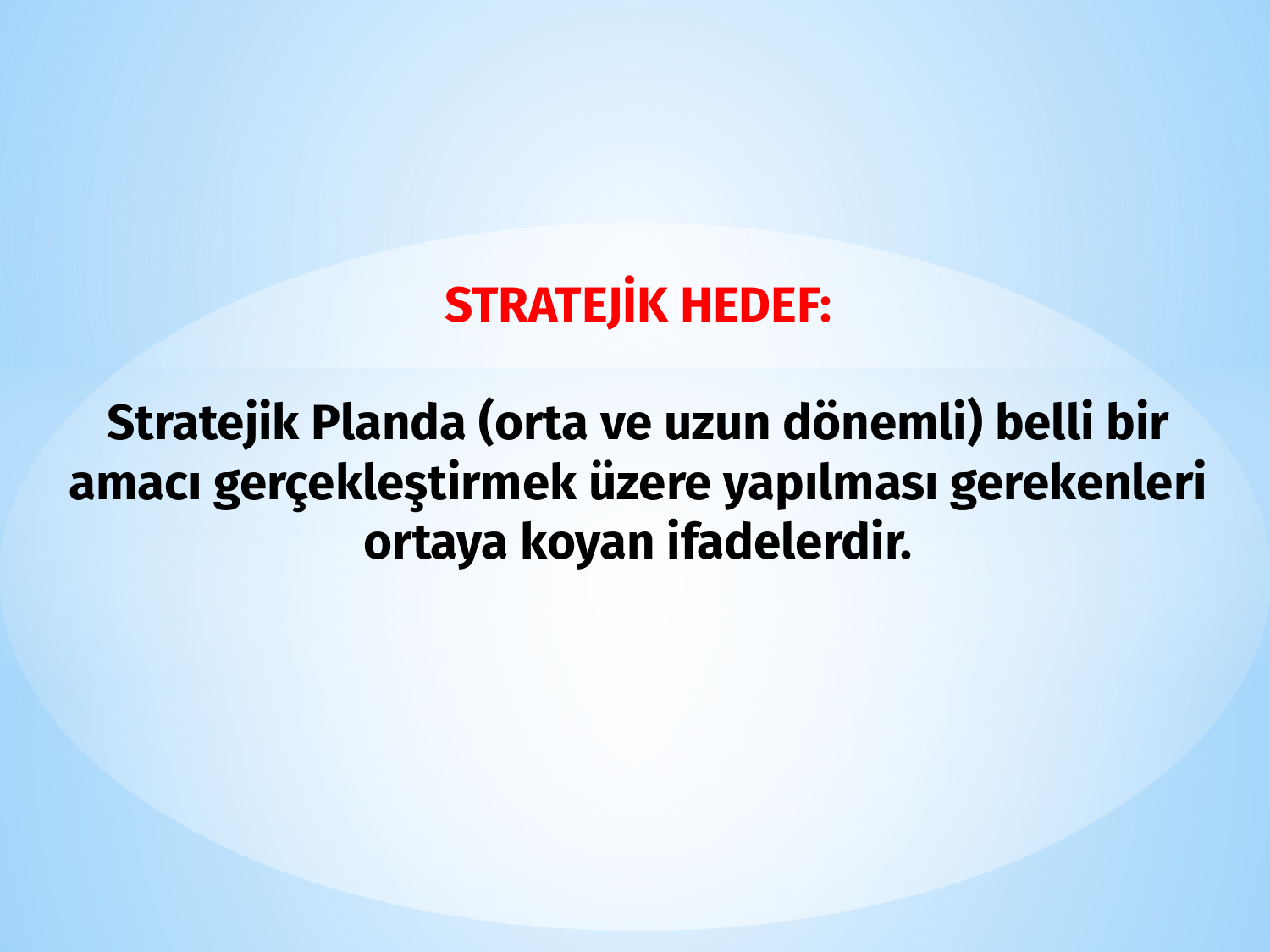

STRATEJİK HEDEF:

Stratejik Planda (orta ve uzun dönemli) belli bir amacı gerçekleştirmek üzere yapılması gerekenleri ortaya koyan ifadelerdir.